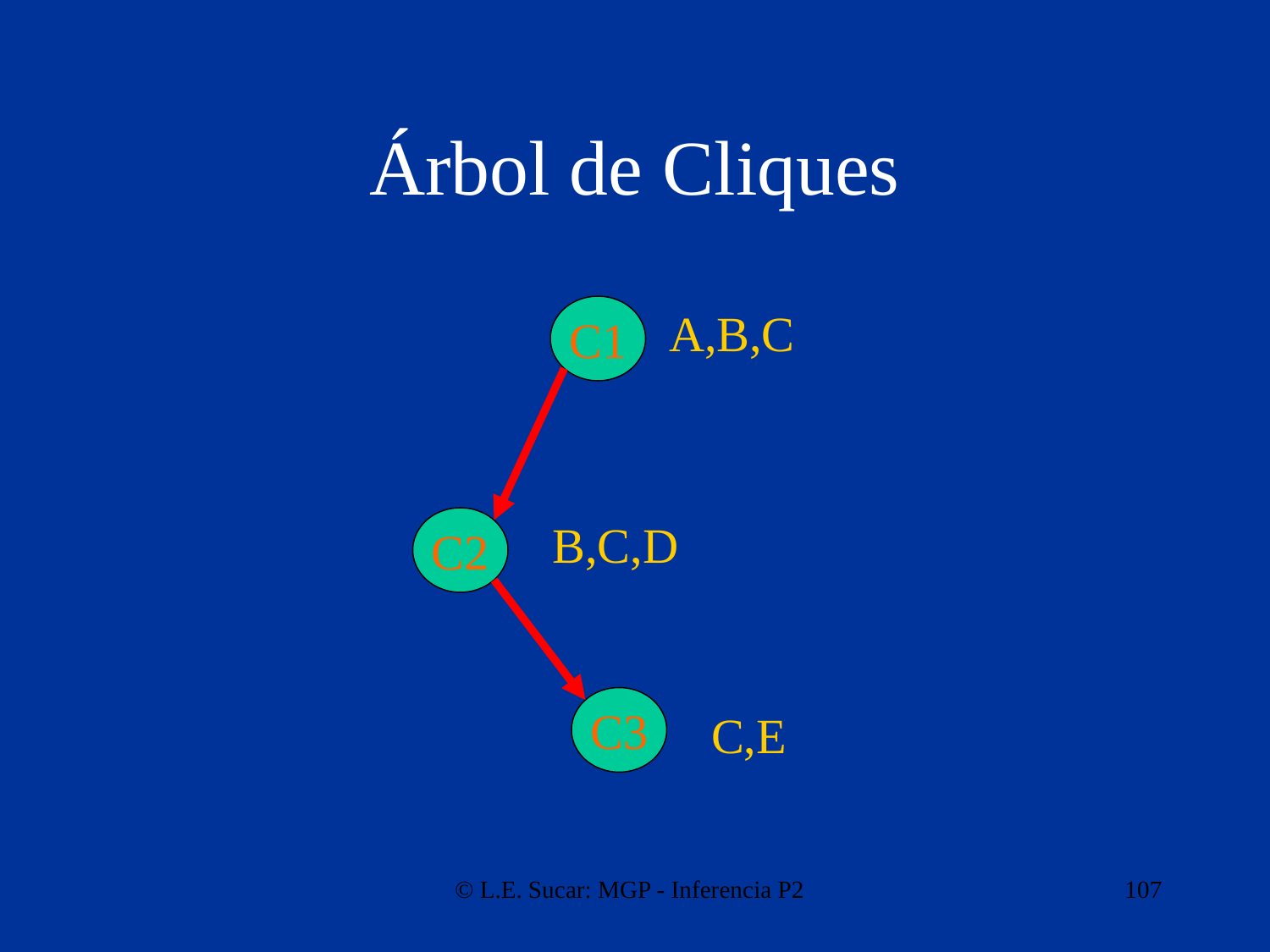

# Árbol de Cliques
C1
A,B,C
C2
B,C,D
C3
C,E
© L.E. Sucar: MGP - Inferencia P2
107